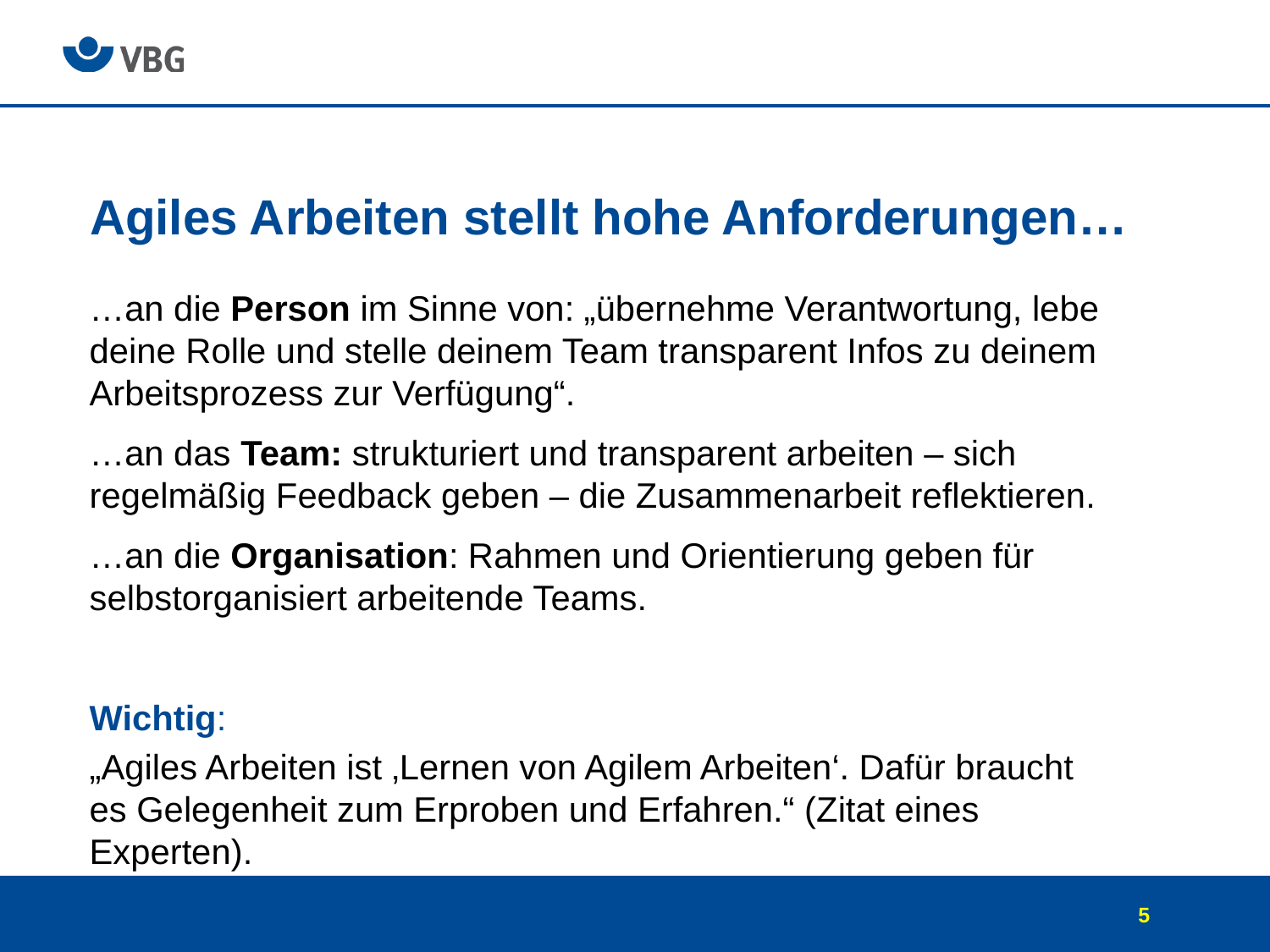

# Agiles Arbeiten stellt hohe Anforderungen…
…an die Person im Sinne von: „übernehme Verantwortung, lebe deine Rolle und stelle deinem Team transparent Infos zu deinem Arbeitsprozess zur Verfügung“.
…an das Team: strukturiert und transparent arbeiten – sich regelmäßig Feedback geben – die Zusammenarbeit reflektieren.
…an die Organisation: Rahmen und Orientierung geben für selbstorganisiert arbeitende Teams.

Wichtig:
„Agiles Arbeiten ist ‚Lernen von Agilem Arbeiten‘. Dafür braucht es Gelegenheit zum Erproben und Erfahren.“ (Zitat eines Experten).

5